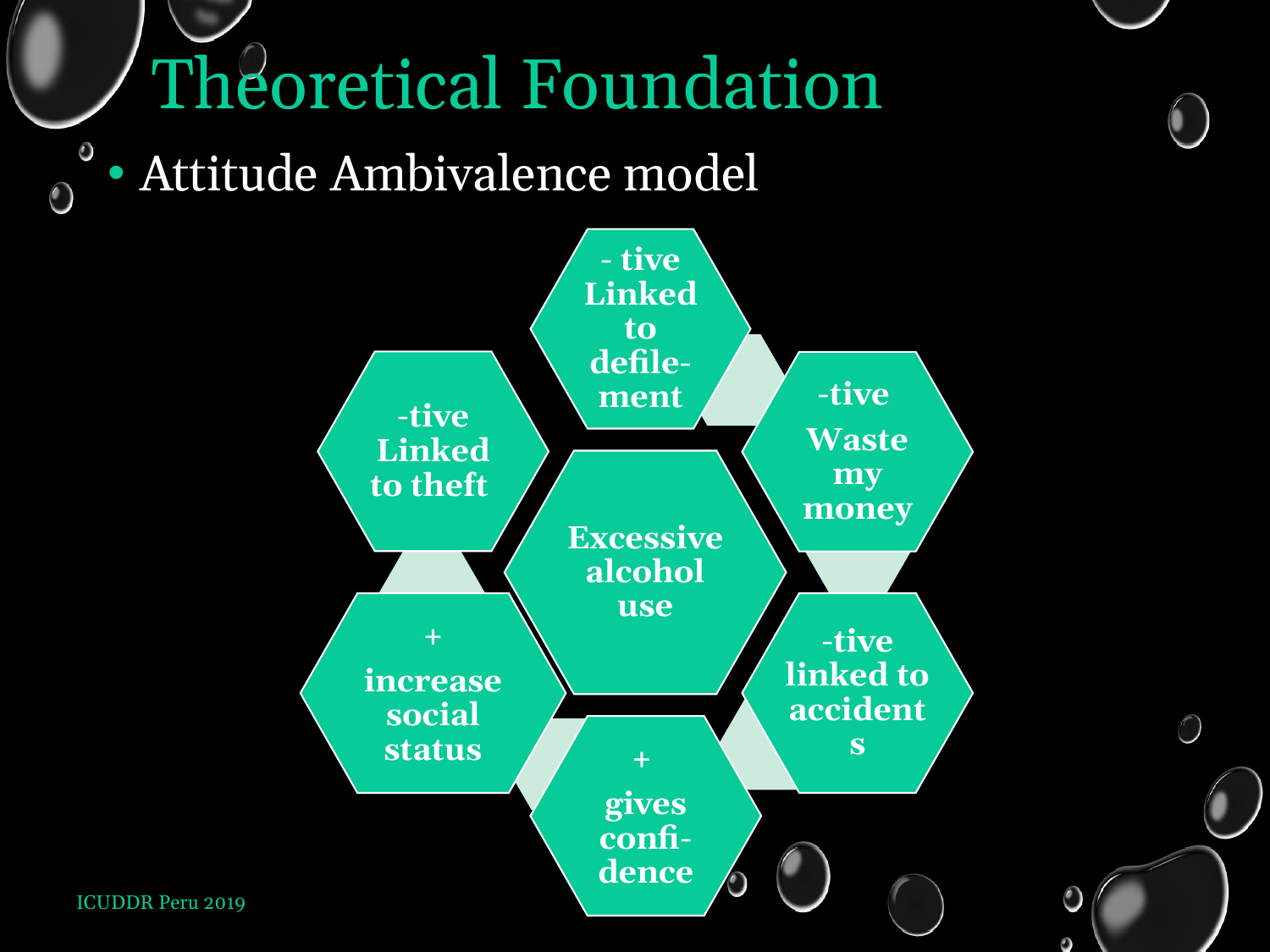

# Theoretical Foundation
Attitude Ambivalence model
Excessive alcohol use
- tive Linked to defile-ment
-tive
Waste my money
-tive linked to accidents
+
gives confi-dence
+
increase social status
-tive Linked to theft
ICUDDR Peru 2019